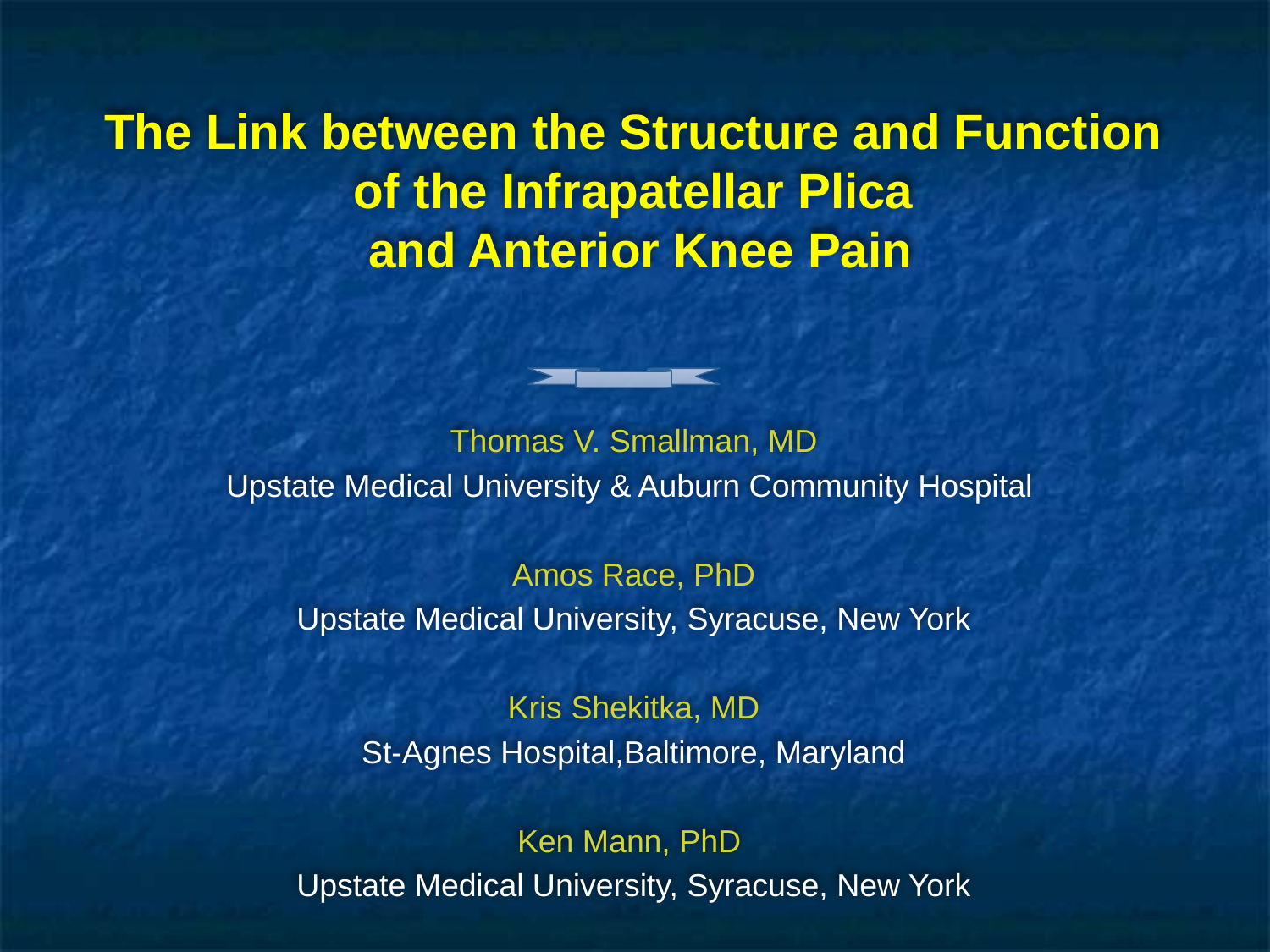

# The Link between the Structure and Function of the Infrapatellar Plica and Anterior Knee Pain

Thomas V. Smallman, MD
Upstate Medical University & Auburn Community Hospital

Amos Race, PhD
Upstate Medical University, Syracuse, New York

Kris Shekitka, MD
St-Agnes Hospital,Baltimore, Maryland

Ken Mann, PhD
Upstate Medical University, Syracuse, New York